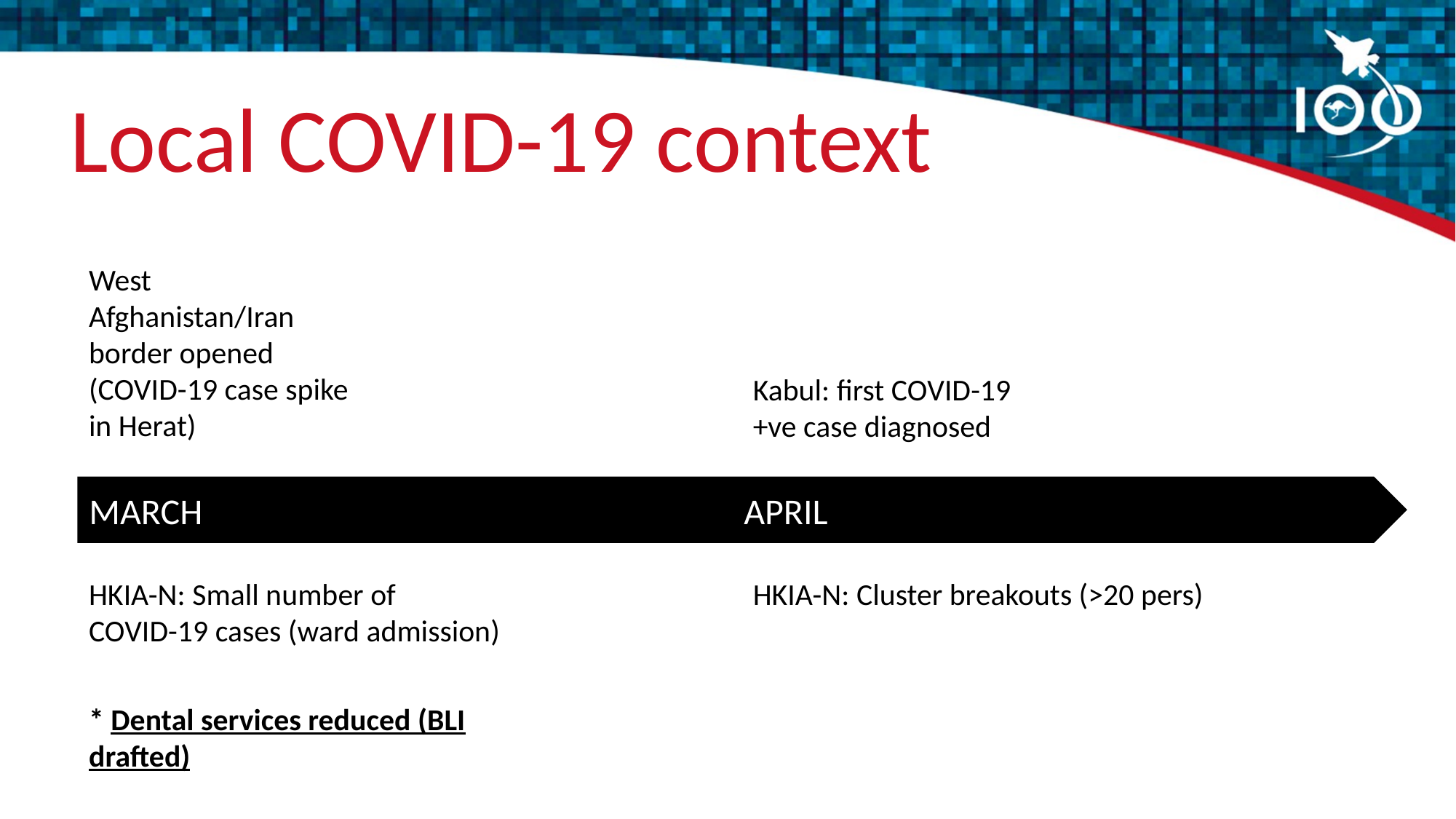

# Local COVID-19 context
West Afghanistan/Iran border opened (COVID-19 case spike in Herat)
Kabul: first COVID-19 +ve case diagnosed
MARCH					APRIL
HKIA-N: Small number of
COVID-19 cases (ward admission)
HKIA-N: Cluster breakouts (>20 pers)
* Dental services reduced (BLI drafted)